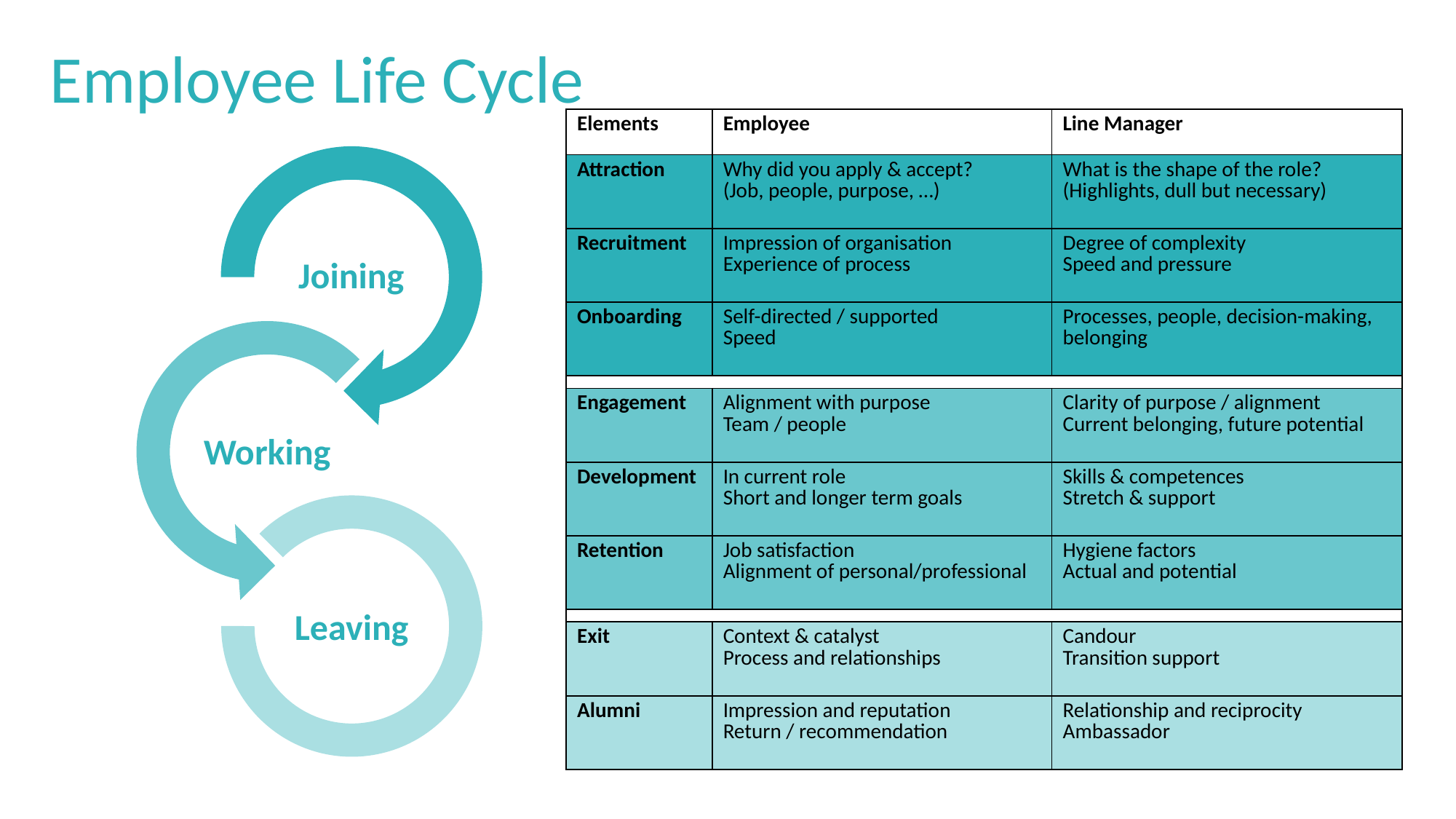

# Employee Life Cycle
Joining
Working
Leaving
| Elements | Employee | Line Manager |
| --- | --- | --- |
| Attraction | Why did you apply & accept? (Job, people, purpose, …) | What is the shape of the role? (Highlights, dull but necessary) |
| Recruitment | Impression of organisation Experience of process | Degree of complexity Speed and pressure |
| Onboarding | Self-directed / supported Speed | Processes, people, decision-making, belonging |
|  |  |  |
| Engagement | Alignment with purpose Team / people | Clarity of purpose / alignment Current belonging, future potential |
| Development | In current role Short and longer term goals | Skills & competences Stretch & support |
| Retention | Job satisfaction Alignment of personal/professional | Hygiene factors Actual and potential |
|  |  |  |
| Exit | Context & catalyst Process and relationships | Candour Transition support |
| Alumni | Impression and reputation Return / recommendation | Relationship and reciprocity Ambassador |